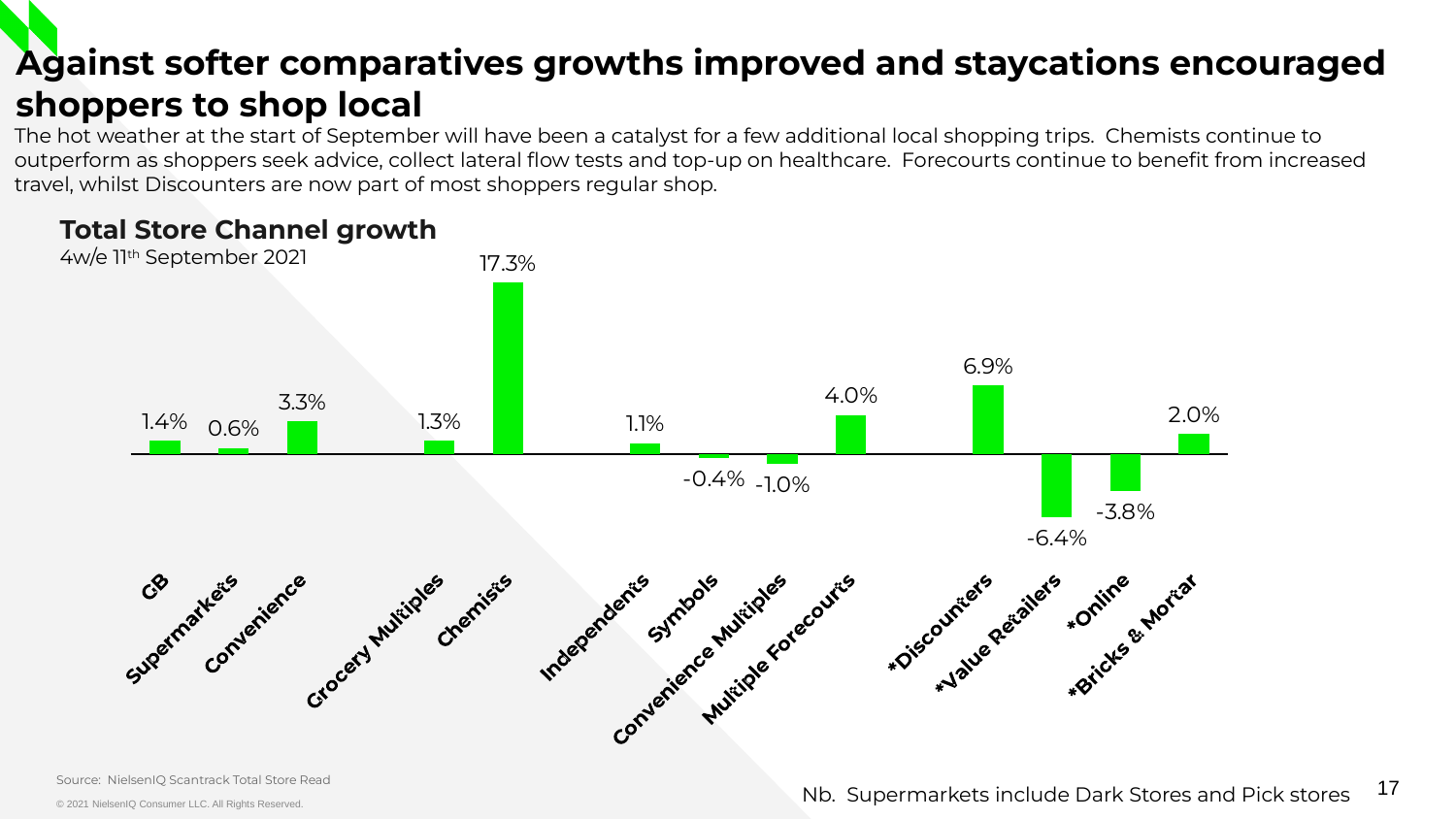

# Against softer comparatives growths improved and staycations encouraged shoppers to shop local
The hot weather at the start of September will have been a catalyst for a few additional local shopping trips.  Chemists continue to outperform as shoppers seek advice, collect lateral flow tests and top-up on healthcare.  Forecourts continue to benefit from increased travel, whilst Discounters are now part of most shoppers regular shop.
Total Store Channel growth
4w/e 11th September 2021

### Chart

| Category | GB |
|---|---|
| GB | 0.013589768174542938 |
| Supermarkets | 0.006045143105074979 |
| Convenience | 0.03323572167439326 |
|  | None |
| Grocery Multiples | 0.013229535067835974 |
| Chemists | 0.17309602344415564 |
|  | None |
| Independents | 0.010969726648944356 |
| Symbols | -0.0039659263617830565 |
| Convenience Multiples | -0.010040429472966239 |
| Multiple Forecourts | 0.0396025119641763 |
|  | None |
| *Discounters | 0.06918159139006397 |
| *Value Retailers | -0.06356335634435473 |
| *Online | -0.037654487058201624 |
| *Bricks & Mortar | 0.020242151234389993 |
Source:  NielsenIQ Scantrack Total Store Read
Nb.  Supermarkets include Dark Stores and Pick stores